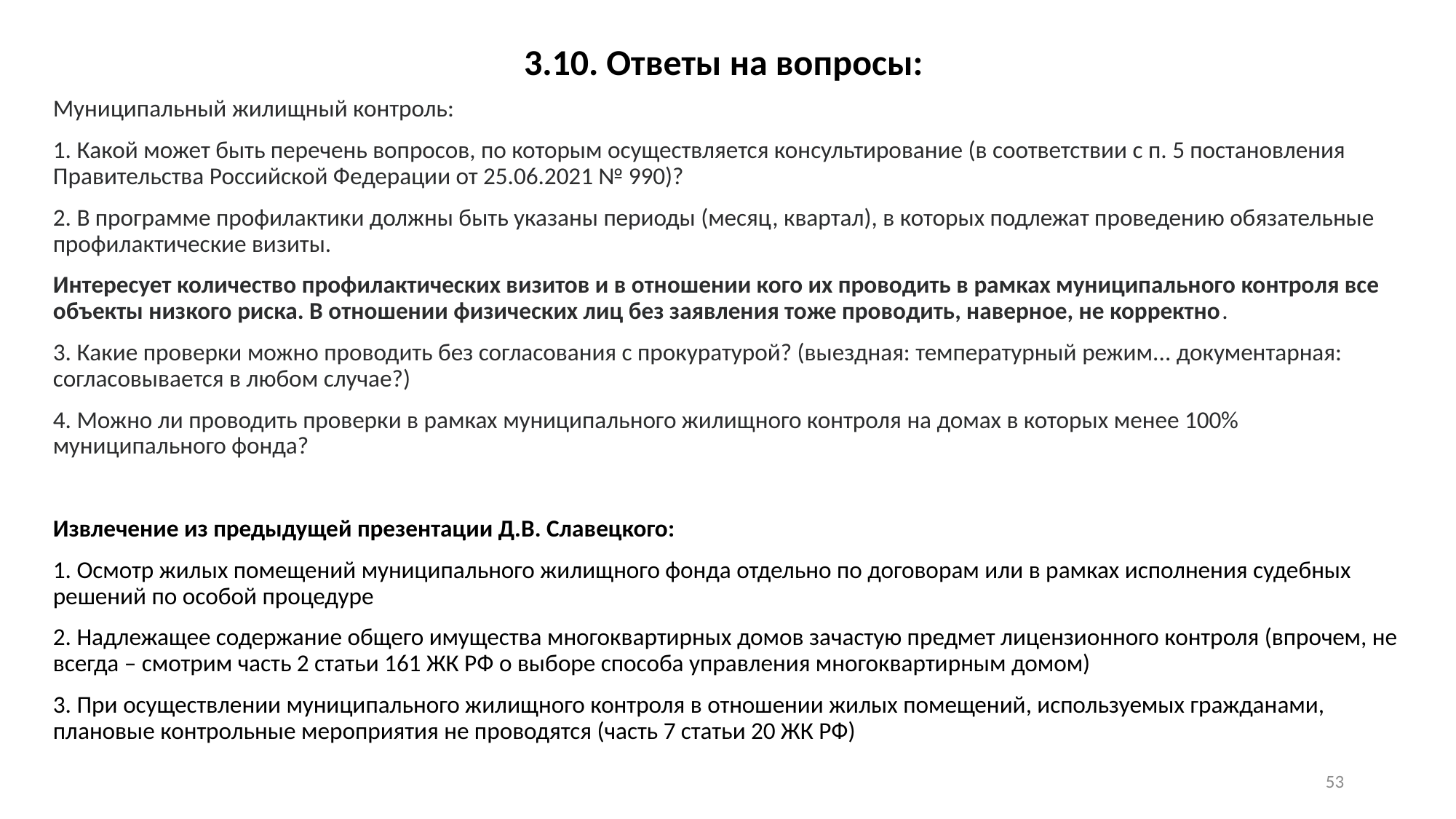

3.10. Ответы на вопросы:
Муниципальный жилищный контроль:
1. Какой может быть перечень вопросов, по которым осуществляется консультирование (в соответствии с п. 5 постановления Правительства Российской Федерации от 25.06.2021 № 990)?
2. В программе профилактики должны быть указаны периоды (месяц, квартал), в которых подлежат проведению обязательные профилактические визиты.
Интересует количество профилактических визитов и в отношении кого их проводить в рамках муниципального контроля все объекты низкого риска. В отношении физических лиц без заявления тоже проводить, наверное, не корректно.
3. Какие проверки можно проводить без согласования с прокуратурой? (выездная: температурный режим... документарная: согласовывается в любом случае?)
4. Можно ли проводить проверки в рамках муниципального жилищного контроля на домах в которых менее 100% муниципального фонда?

Извлечение из предыдущей презентации Д.В. Славецкого:
1. Осмотр жилых помещений муниципального жилищного фонда отдельно по договорам или в рамках исполнения судебных решений по особой процедуре
2. Надлежащее содержание общего имущества многоквартирных домов зачастую предмет лицензионного контроля (впрочем, не всегда – смотрим часть 2 статьи 161 ЖК РФ о выборе способа управления многоквартирным домом)
3. При осуществлении муниципального жилищного контроля в отношении жилых помещений, используемых гражданами, плановые контрольные мероприятия не проводятся (часть 7 статьи 20 ЖК РФ)

53